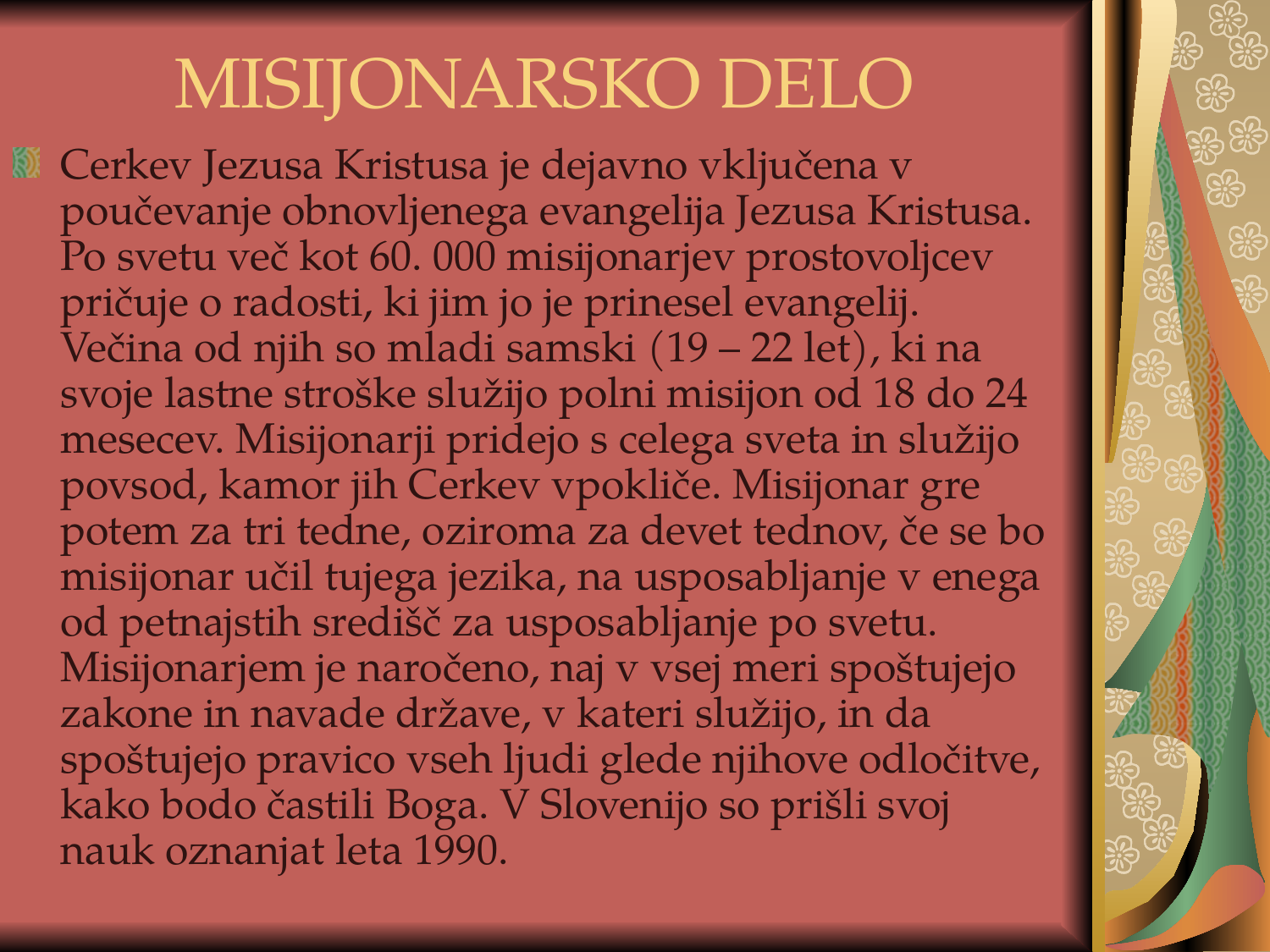

# MISIJONARSKO DELO
Cerkev Jezusa Kristusa je dejavno vključena v poučevanje obnovljenega evangelija Jezusa Kristusa. Po svetu več kot 60. 000 misijonarjev prostovoljcev pričuje o radosti, ki jim jo je prinesel evangelij. Večina od njih so mladi samski (19 – 22 let), ki na svoje lastne stroške služijo polni misijon od 18 do 24 mesecev. Misijonarji pridejo s celega sveta in služijo povsod, kamor jih Cerkev vpokliče. Misijonar gre potem za tri tedne, oziroma za devet tednov, če se bo misijonar učil tujega jezika, na usposabljanje v enega od petnajstih središč za usposabljanje po svetu. Misijonarjem je naročeno, naj v vsej meri spoštujejo zakone in navade države, v kateri služijo, in da spoštujejo pravico vseh ljudi glede njihove odločitve, kako bodo častili Boga. V Slovenijo so prišli svoj nauk oznanjat leta 1990.